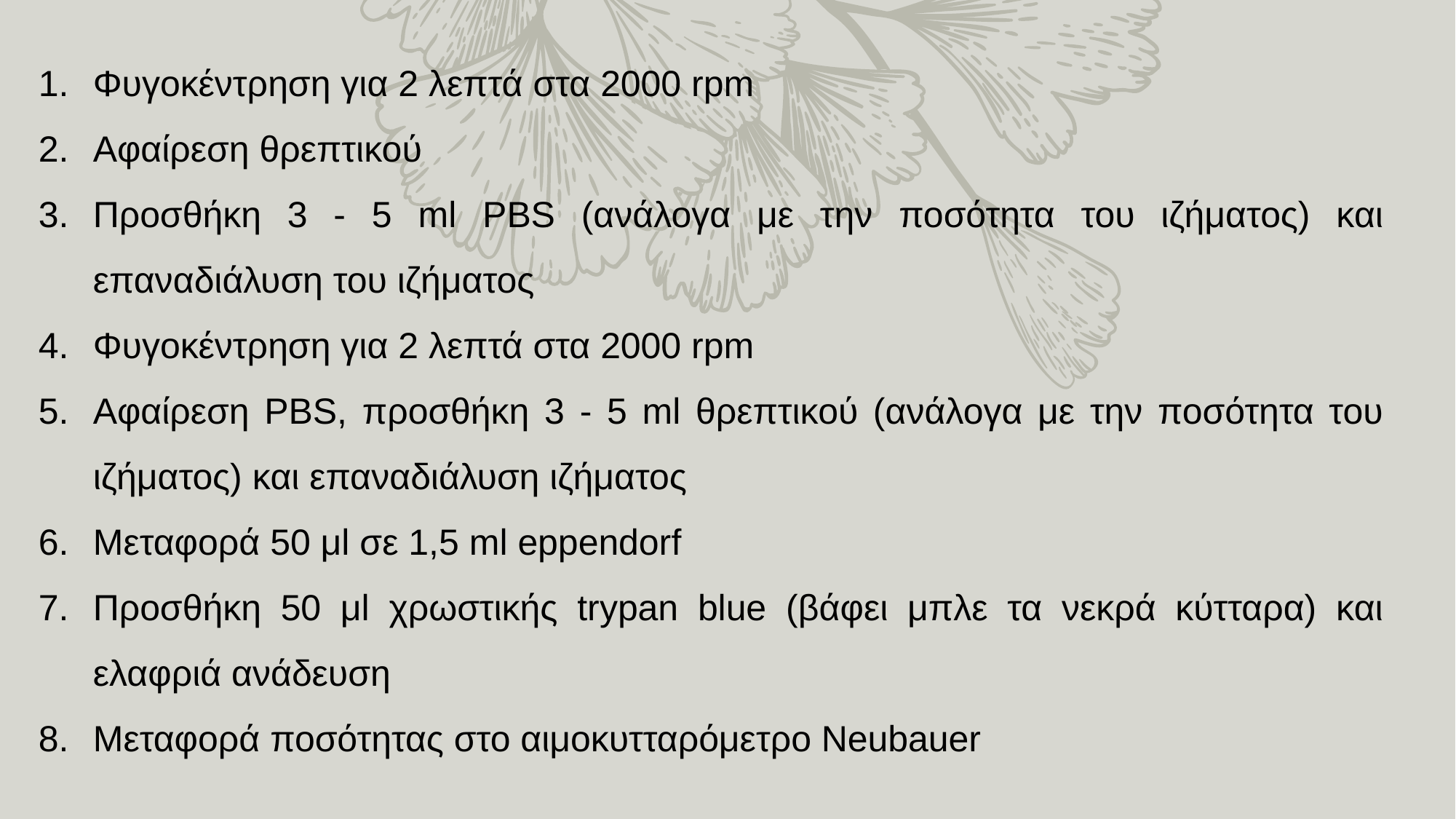

Φυγοκέντρηση για 2 λεπτά στα 2000 rpm
Αφαίρεση θρεπτικού
Προσθήκη 3 - 5 ml PBS (ανάλογα με την ποσότητα του ιζήματος) και επαναδιάλυση του ιζήματος
Φυγοκέντρηση για 2 λεπτά στα 2000 rpm
Αφαίρεση PBS, προσθήκη 3 - 5 ml θρεπτικού (ανάλογα με την ποσότητα του ιζήματος) και επαναδιάλυση ιζήματος
Μεταφορά 50 μl σε 1,5 ml eppendorf
Προσθήκη 50 μl χρωστικής trypan blue (βάφει μπλε τα νεκρά κύτταρα) και ελαφριά ανάδευση
Μεταφορά ποσότητας στο αιμοκυτταρόμετρο Neubauer